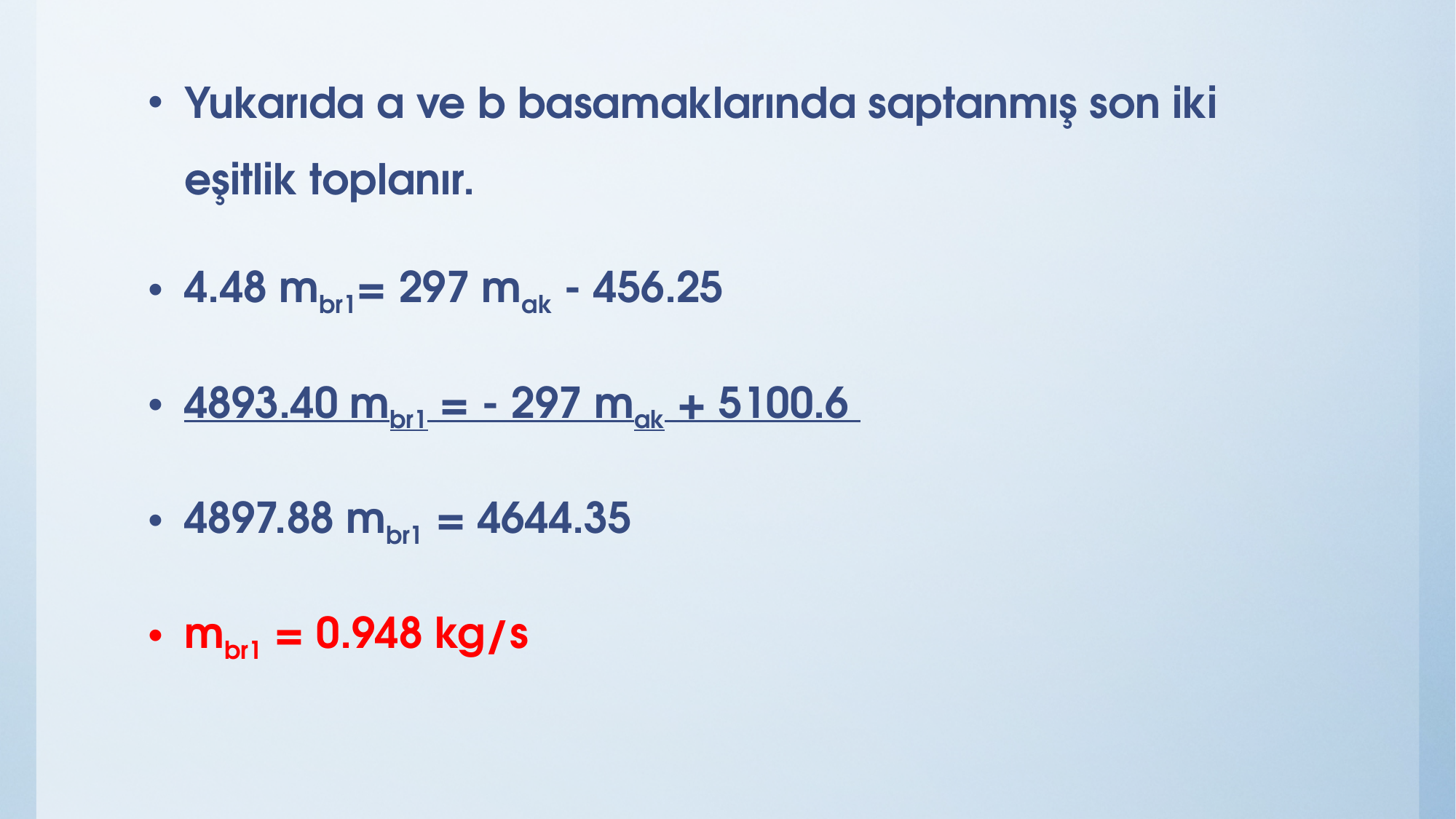

Yukarıda a ve b basamaklarında saptanmış son iki eşitlik toplanır.
4.48 mbr1= 297 mak - 456.25
4893.40 mbr1 = - 297 mak + 5100.6
4897.88 mbr1 = 4644.35
mbr1 = 0.948 kg/s